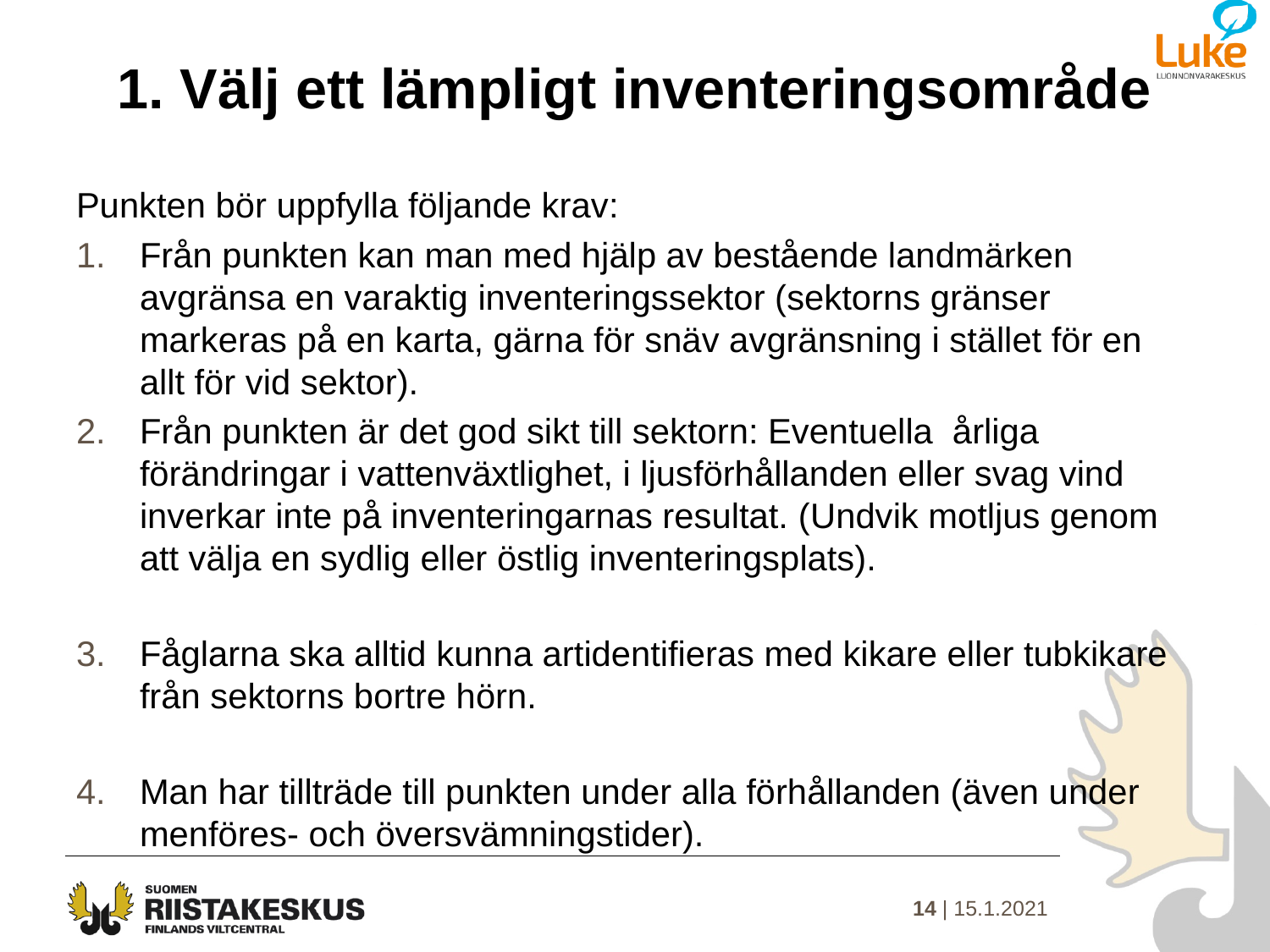

# 1. Välj ett lämpligt inventeringsområde
Punkten bör uppfylla följande krav:
Från punkten kan man med hjälp av bestående landmärken avgränsa en varaktig inventeringssektor (sektorns gränser markeras på en karta, gärna för snäv avgränsning i stället för en allt för vid sektor).
Från punkten är det god sikt till sektorn: Eventuella  årliga förändringar i vattenväxtlighet, i ljusförhållanden eller svag vind inverkar inte på inventeringarnas resultat. (Undvik motljus genom att välja en sydlig eller östlig inventeringsplats).

Fåglarna ska alltid kunna artidentifieras med kikare eller tubkikare från sektorns bortre hörn.

Man har tillträde till punkten under alla förhållanden (även under menföres- och översvämningstider).

14 | 15.1.2021